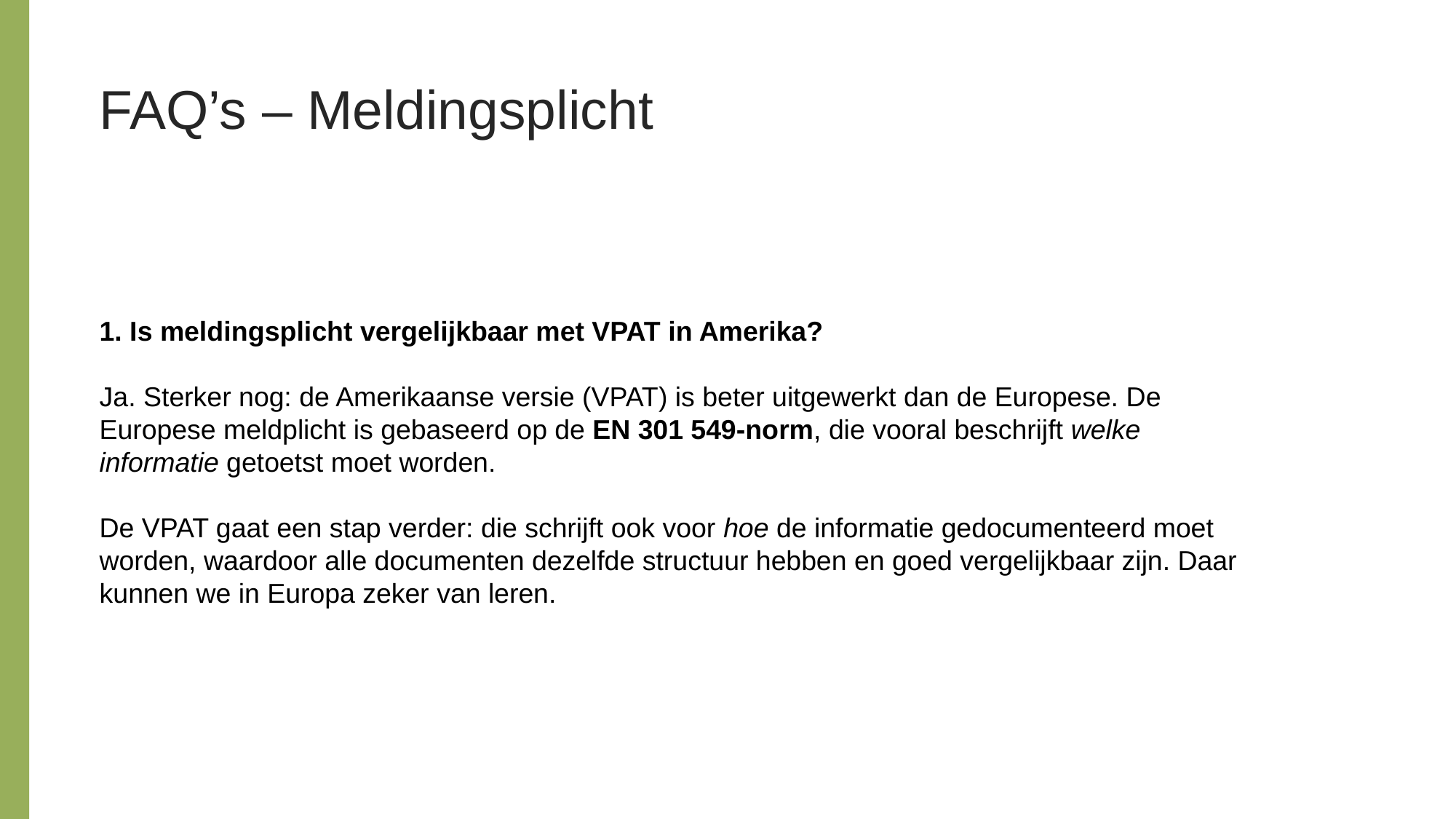

FAQ’s – Meldingsplicht
1. Is meldingsplicht vergelijkbaar met VPAT in Amerika?
Ja. Sterker nog: de Amerikaanse versie (VPAT) is beter uitgewerkt dan de Europese. De Europese meldplicht is gebaseerd op de EN 301 549-norm, die vooral beschrijft welke informatie getoetst moet worden.
De VPAT gaat een stap verder: die schrijft ook voor hoe de informatie gedocumenteerd moet worden, waardoor alle documenten dezelfde structuur hebben en goed vergelijkbaar zijn. Daar kunnen we in Europa zeker van leren.

Pamela: gestopt met front-end
Marco: meer groen in de kamer